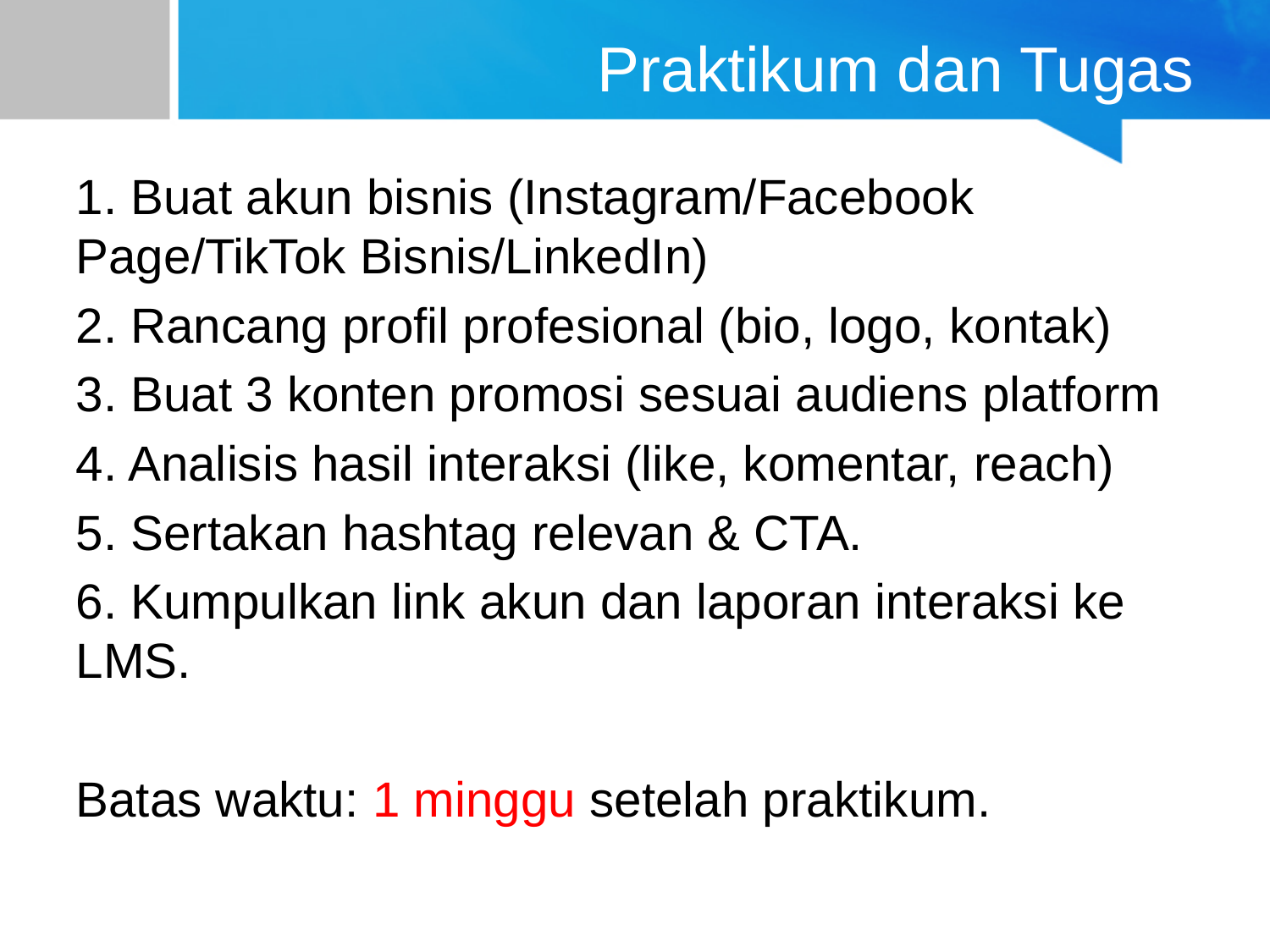

# Praktikum dan Tugas
1. Buat akun bisnis (Instagram/Facebook Page/TikTok Bisnis/LinkedIn)
2. Rancang profil profesional (bio, logo, kontak)
3. Buat 3 konten promosi sesuai audiens platform
4. Analisis hasil interaksi (like, komentar, reach)
5. Sertakan hashtag relevan & CTA.
6. Kumpulkan link akun dan laporan interaksi ke LMS.

Batas waktu: 1 minggu setelah praktikum.